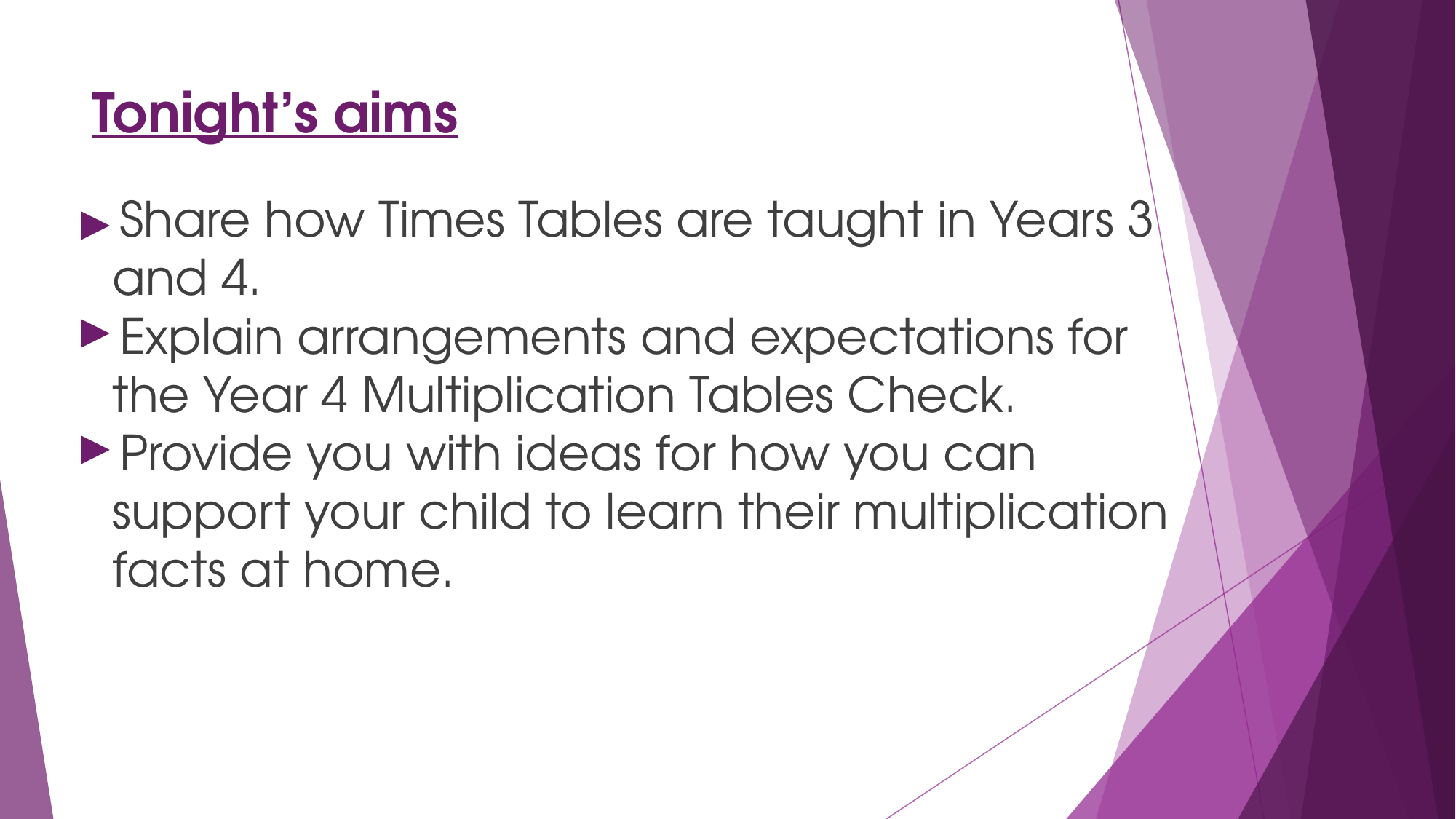

# Tonight’s aims
Share how Times Tables are taught in Years 3 and 4.
Explain arrangements and expectations for the Year 4 Multiplication Tables Check.
Provide you with ideas for how you can support your child to learn their multiplication facts at home.